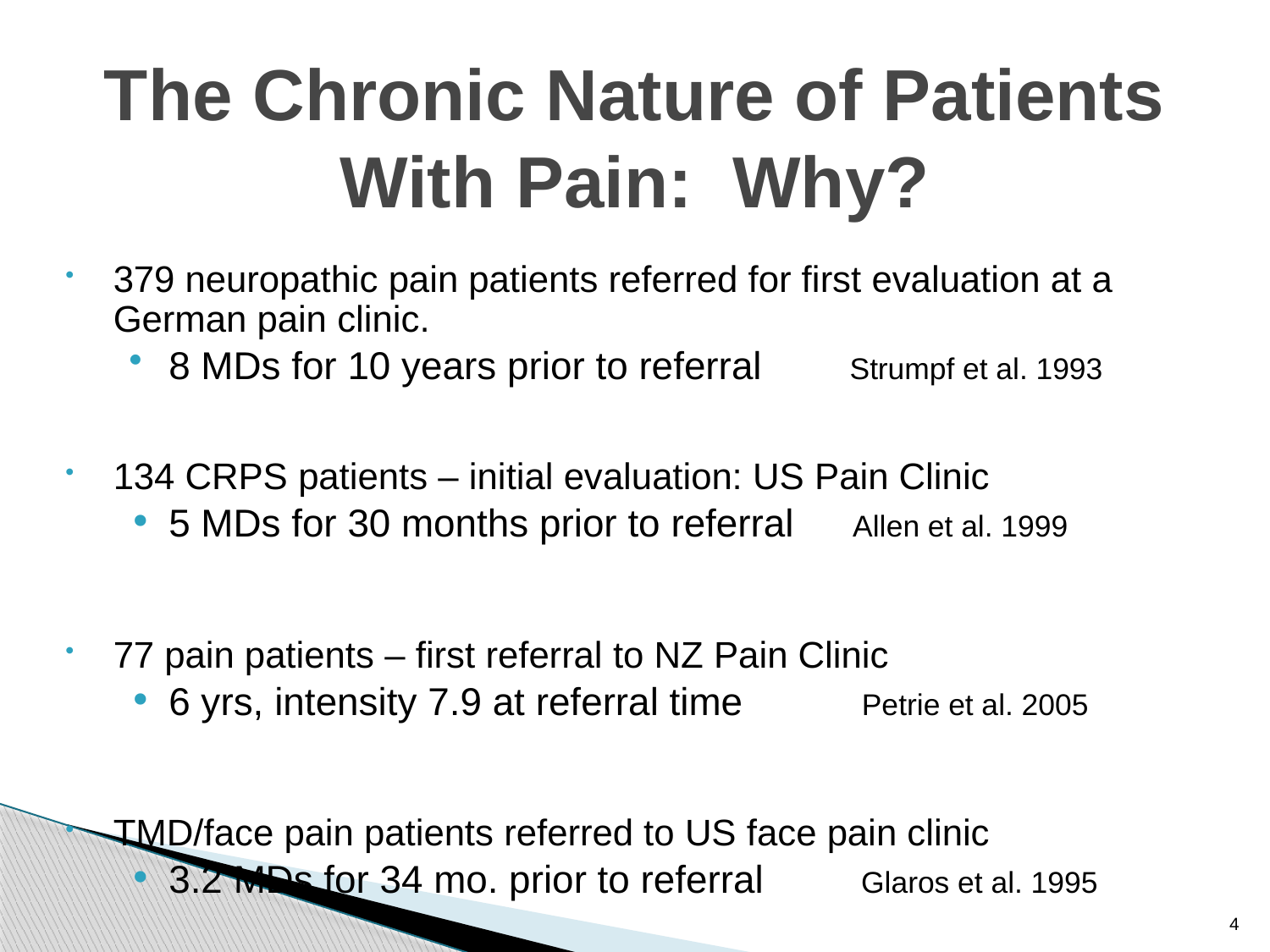

# The Chronic Nature of Patients With Pain:  Why?
379 neuropathic pain patients referred for first evaluation at a German pain clinic.
8 MDs for 10 years prior to referral         Strumpf et al. 1993

134 CRPS patients – initial evaluation: US Pain Clinic
5 MDs for 30 months prior to referral      Allen et al. 1999

77 pain patients – first referral to NZ Pain Clinic
6 yrs, intensity 7.9 at referral time           Petrie et al. 2005

TMD/face pain patients referred to US face pain clinic
3.2 MDs for 34 mo. prior to referral         Glaros et al. 1995
4